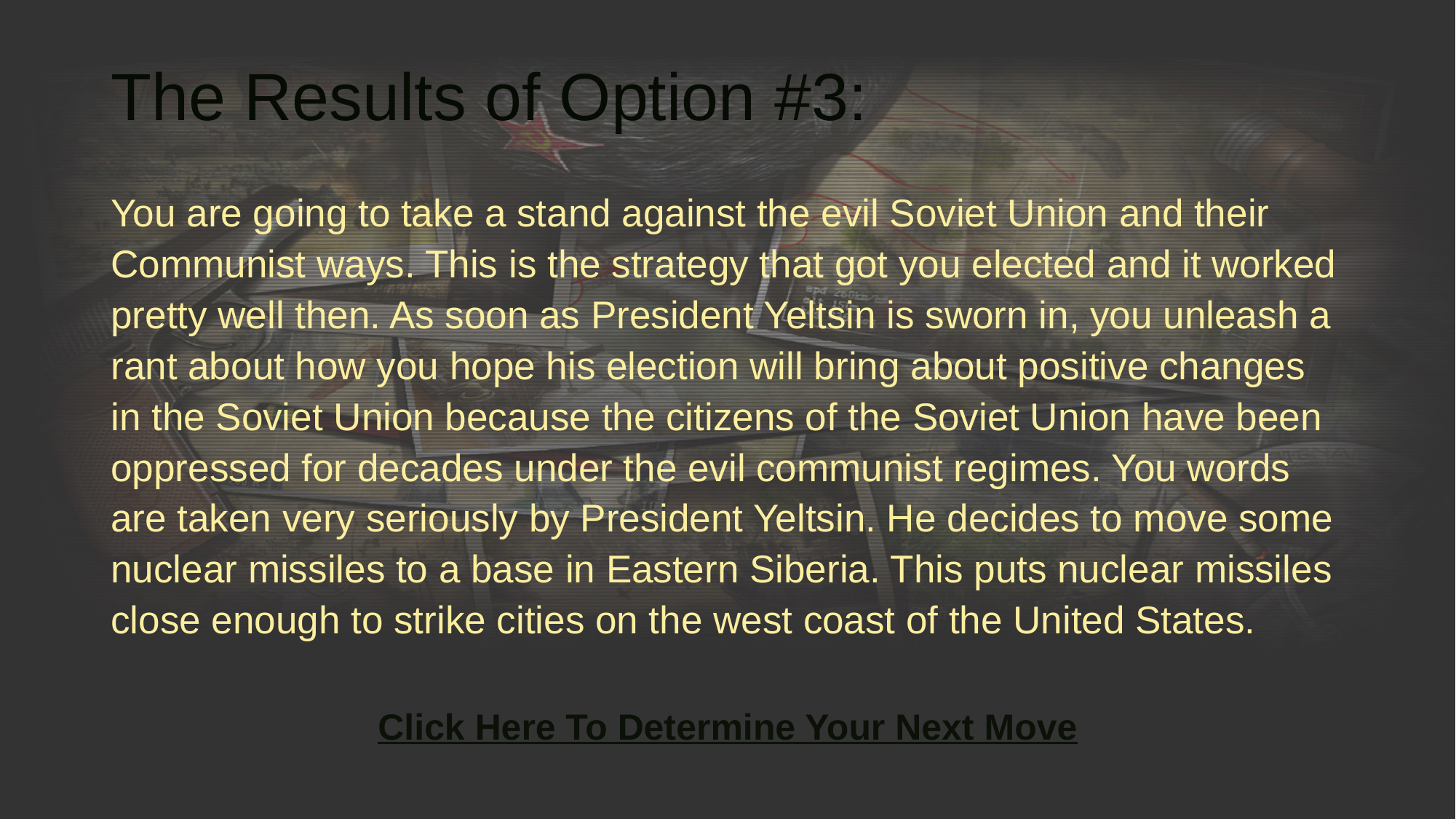

# The Results of Option #3:
You are going to take a stand against the evil Soviet Union and their Communist ways. This is the strategy that got you elected and it worked pretty well then. As soon as President Yeltsin is sworn in, you unleash a rant about how you hope his election will bring about positive changes in the Soviet Union because the citizens of the Soviet Union have been oppressed for decades under the evil communist regimes. You words are taken very seriously by President Yeltsin. He decides to move some nuclear missiles to a base in Eastern Siberia. This puts nuclear missiles close enough to strike cities on the west coast of the United States.
Click Here To Determine Your Next Move